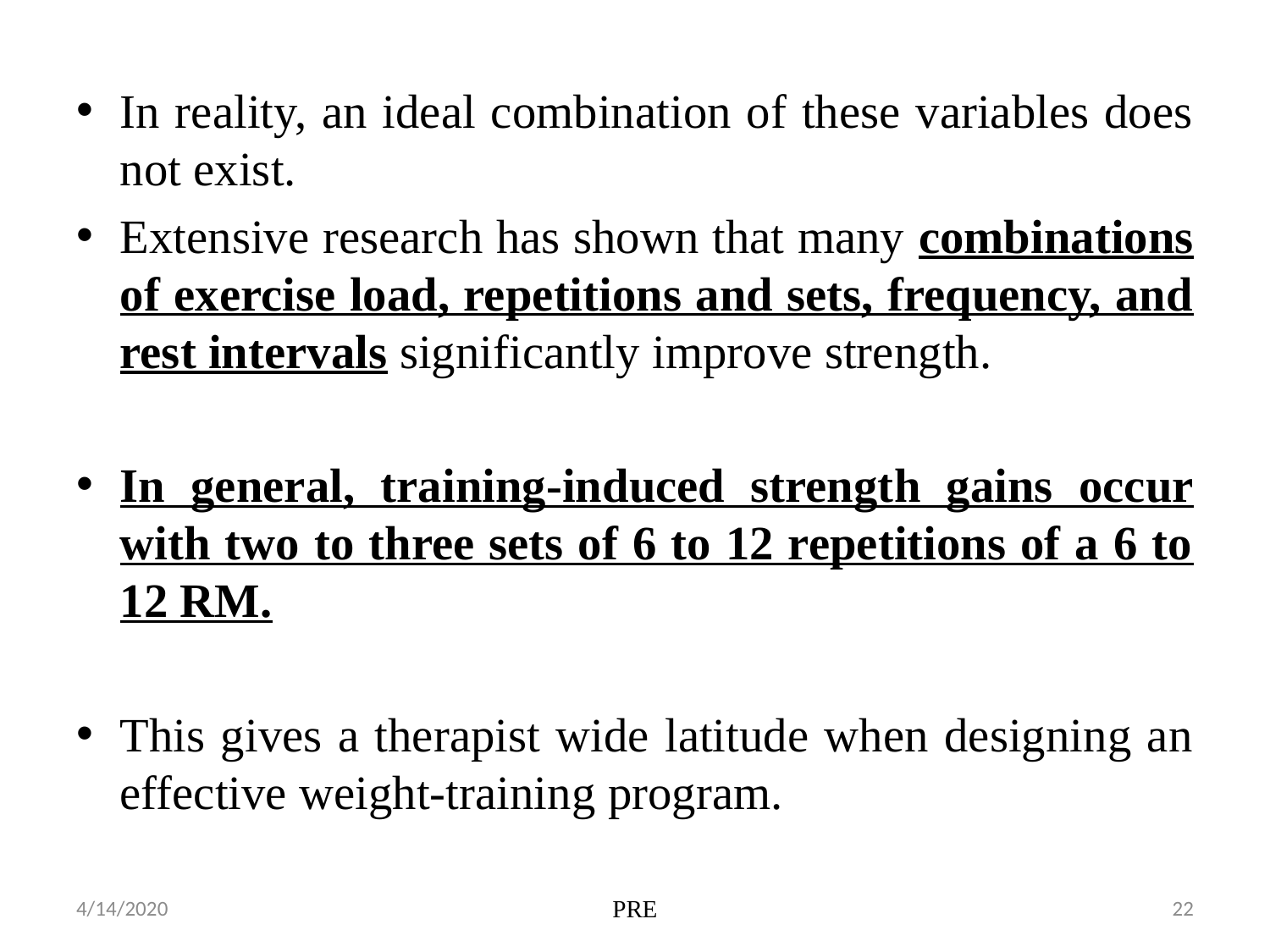

In reality, an ideal combination of these variables does not exist.
Extensive research has shown that many combinations of exercise load, repetitions and sets, frequency, and rest intervals significantly improve strength.

In general, training-induced strength gains occur with two to three sets of 6 to 12 repetitions of a 6 to 12 RM.

This gives a therapist wide latitude when designing an effective weight-training program.
4/14/2020
PRE
22